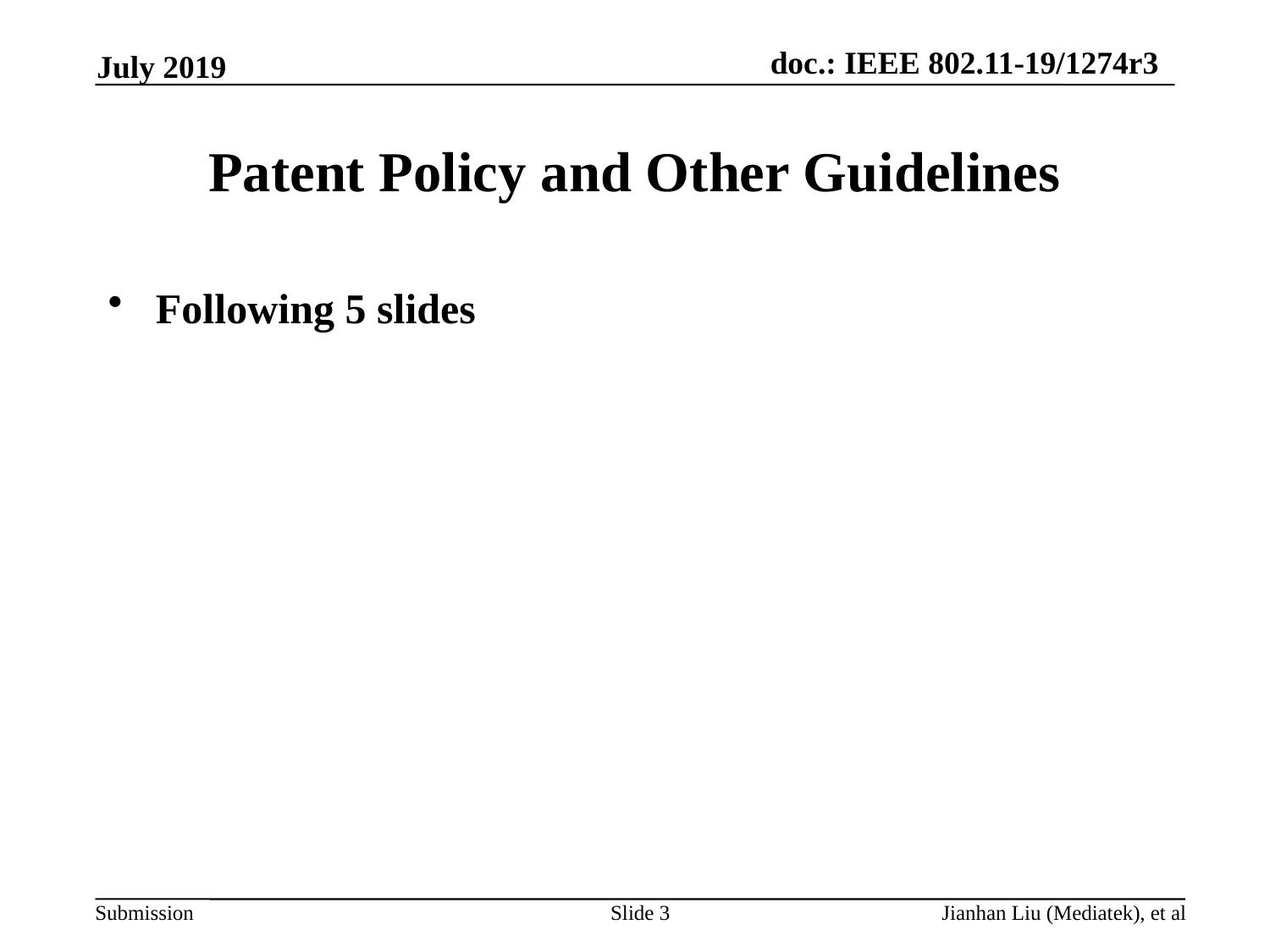

July 2019
# Patent Policy and Other Guidelines
Following 5 slides
Slide 3
Jianhan Liu (Mediatek), et al